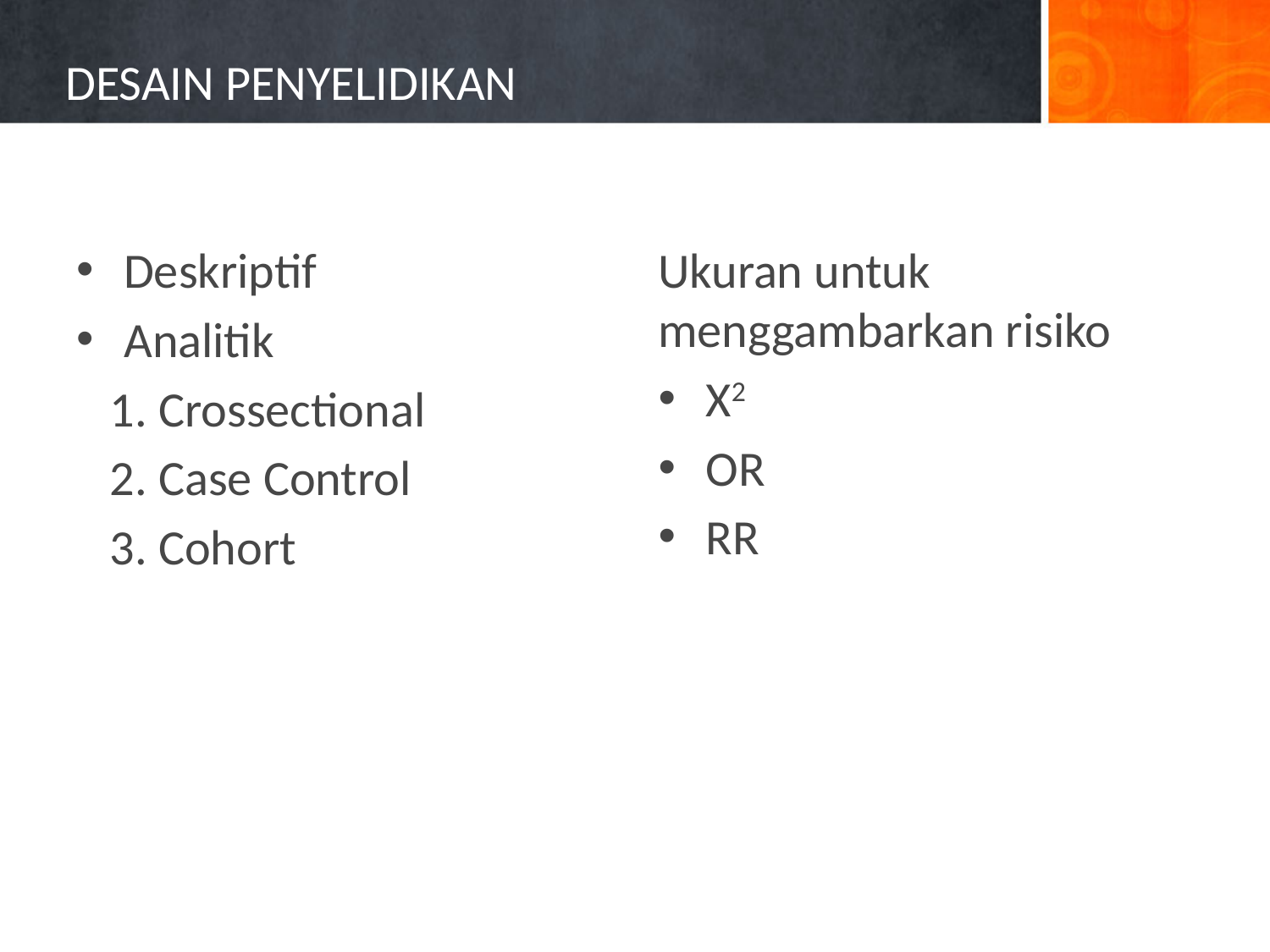

# DESAIN PENYELIDIKAN
Ukuran untuk menggambarkan risiko
X2
OR
RR

Deskriptif
Analitik
   1. Crossectional
   2. Case Control
   3. Cohort